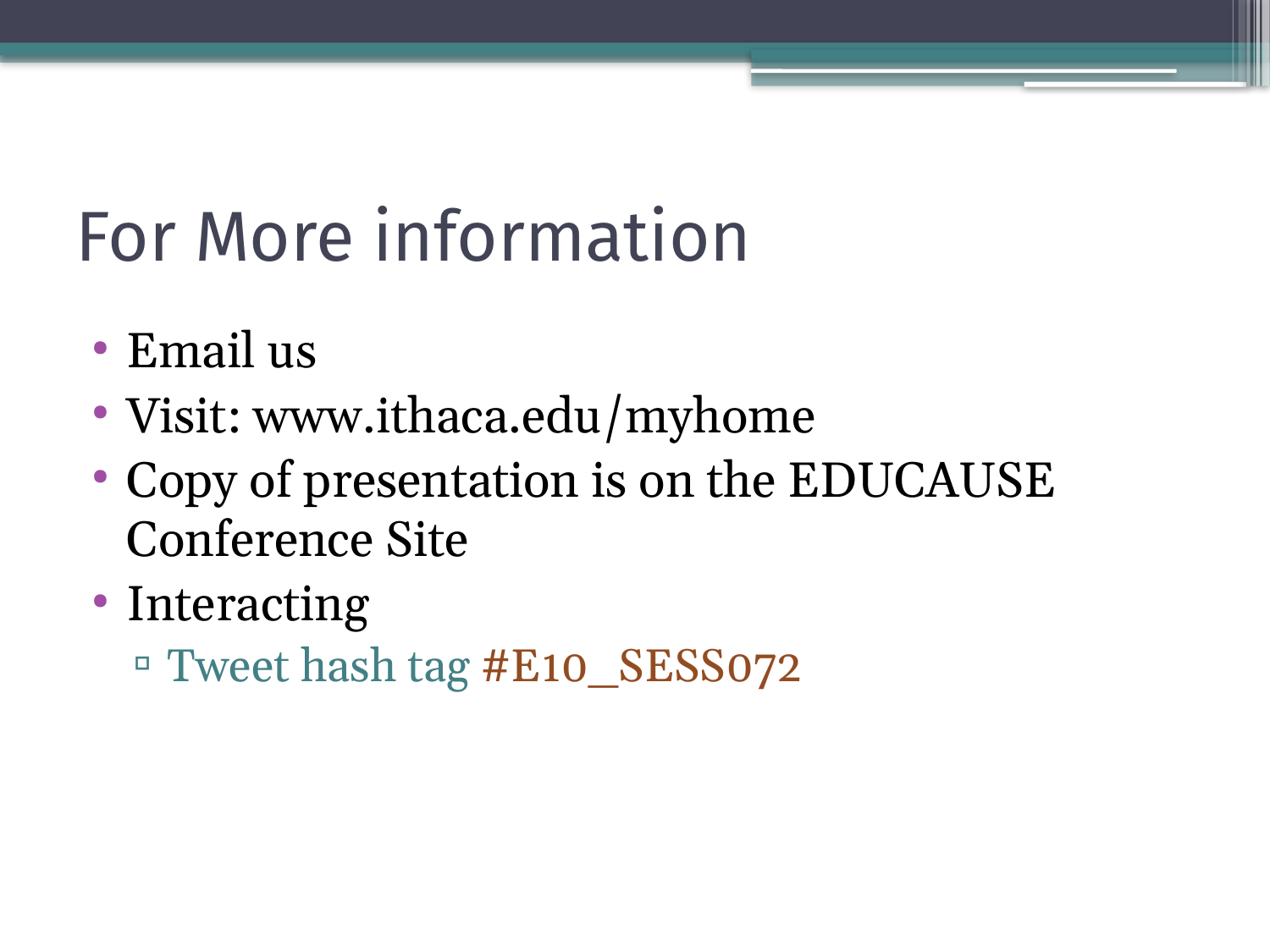

# For More information
Email us
Visit: www.ithaca.edu/myhome
Copy of presentation is on the EDUCAUSE Conference Site
Interacting
Tweet hash tag #E10_SESS072